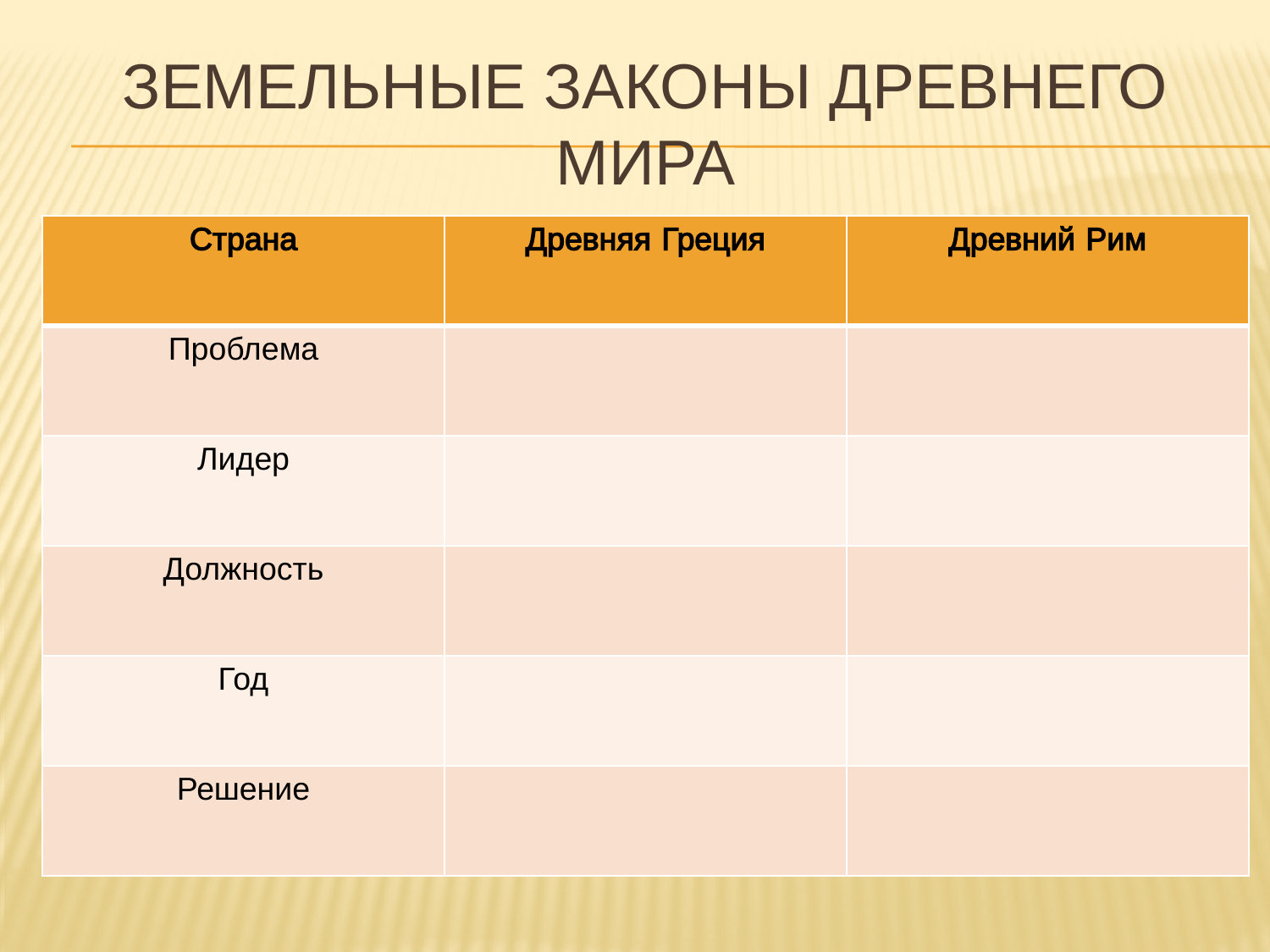

# ЗЕМЕЛЬНЫЕ ЗАКОНЫ ДРЕВНЕГО МИРА
| Страна | Древняя Греция | Древний Рим |
| --- | --- | --- |
| Проблема |  |  |
| Лидер |  |  |
| Должность |  |  |
| Год |  |  |
| Решение |  |  |